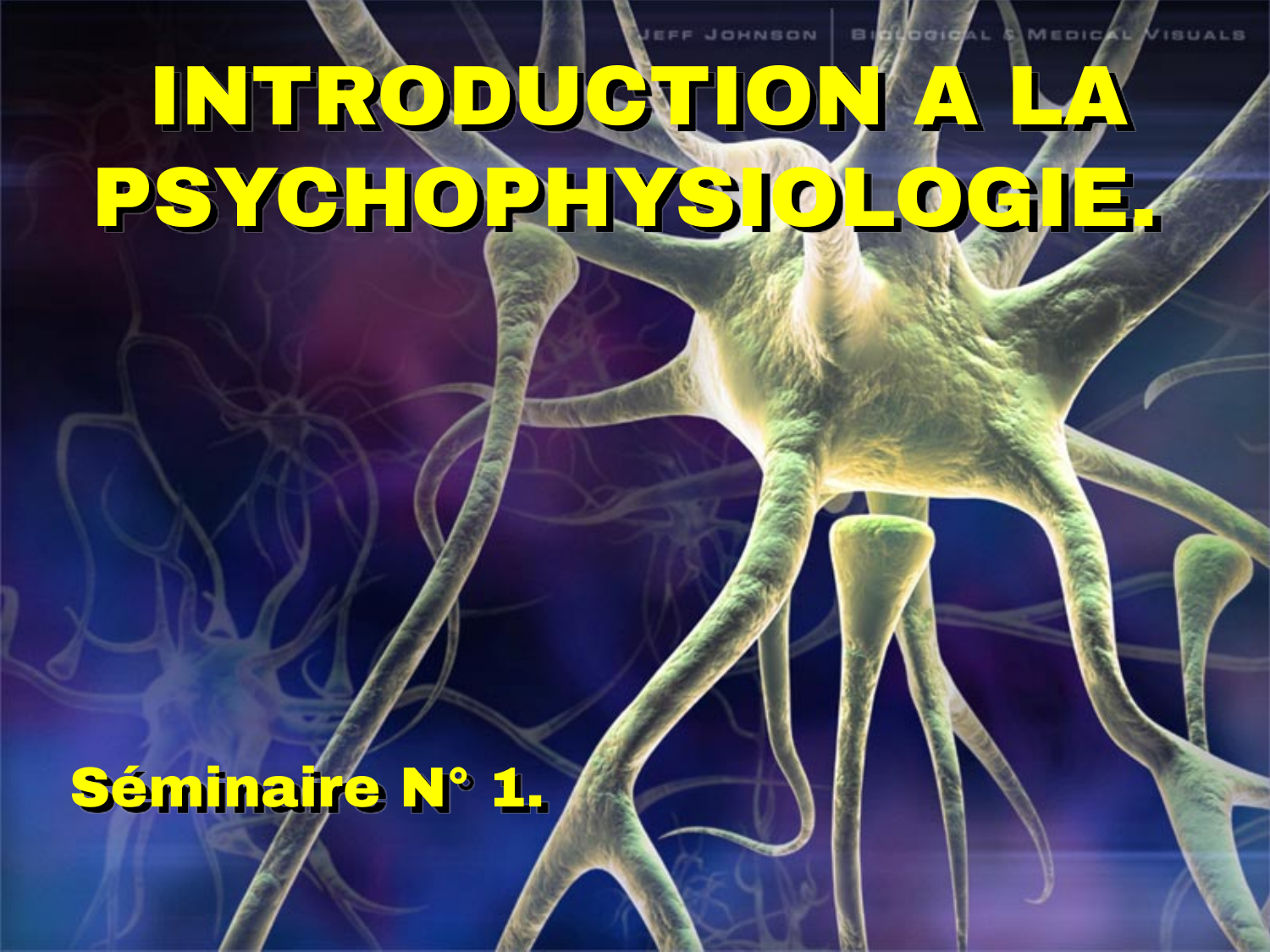

INTRODUCTION A LA PSYCHOPHYSIOLOGIE.

  Séminaire N° 1.